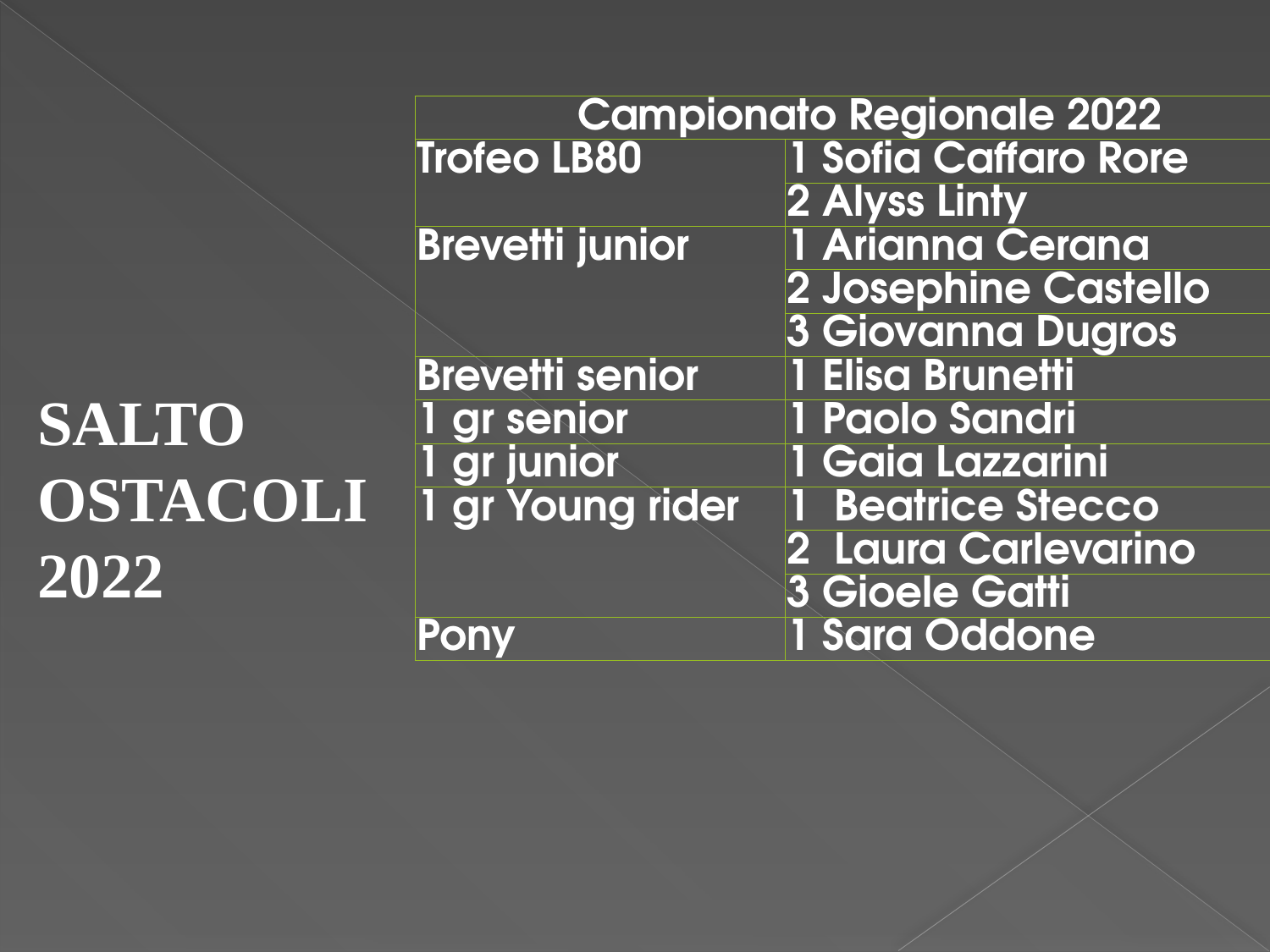

| Campionato Regionale 2022 |  |
| --- | --- |
| Trofeo LB80 | 1 Sofia Caffaro Rore |
|  | 2 Alyss Linty |
| Brevetti junior | 1 Arianna Cerana |
|  | 2 Josephine Castello |
|  | 3 Giovanna Dugros |
| Brevetti senior | 1 Elisa Brunetti |
| 1 gr senior | 1 Paolo Sandri |
| 1 gr junior | 1 Gaia Lazzarini |
| 1 gr Young rider | 1  Beatrice Stecco |
|  | 2  Laura Carlevarino |
|  | 3 Gioele Gatti |
| Pony | 1 Sara Oddone |
SALTO OSTACOLI
2022